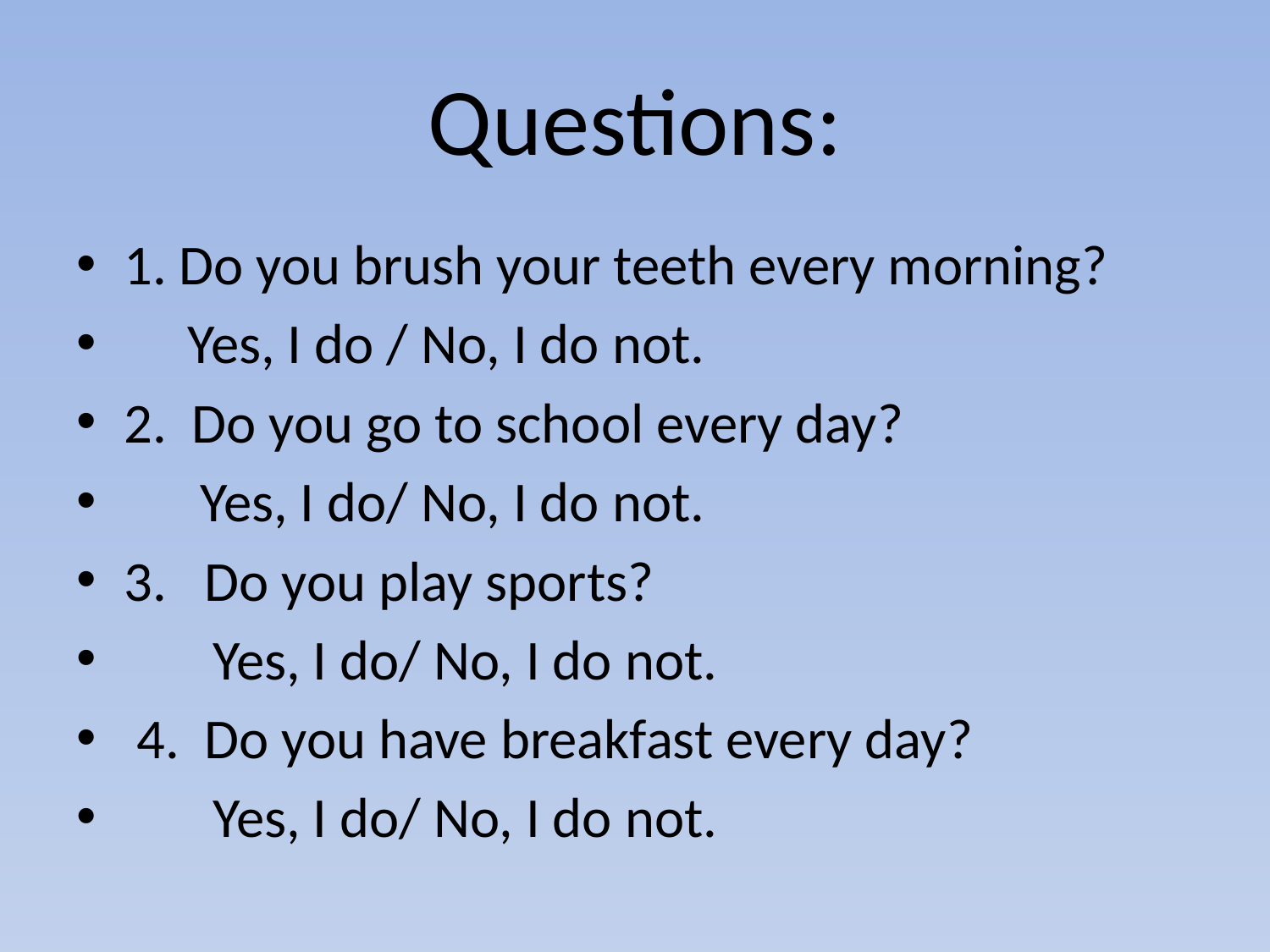

# Questions:
1. Do you brush your teeth every morning?
     Yes, I do / No, I do not.
2.  Do you go to school every day?
      Yes, I do/ No, I do not.
3.   Do you play sports?
       Yes, I do/ No, I do not.
 4.  Do you have breakfast every day?
       Yes, I do/ No, I do not.